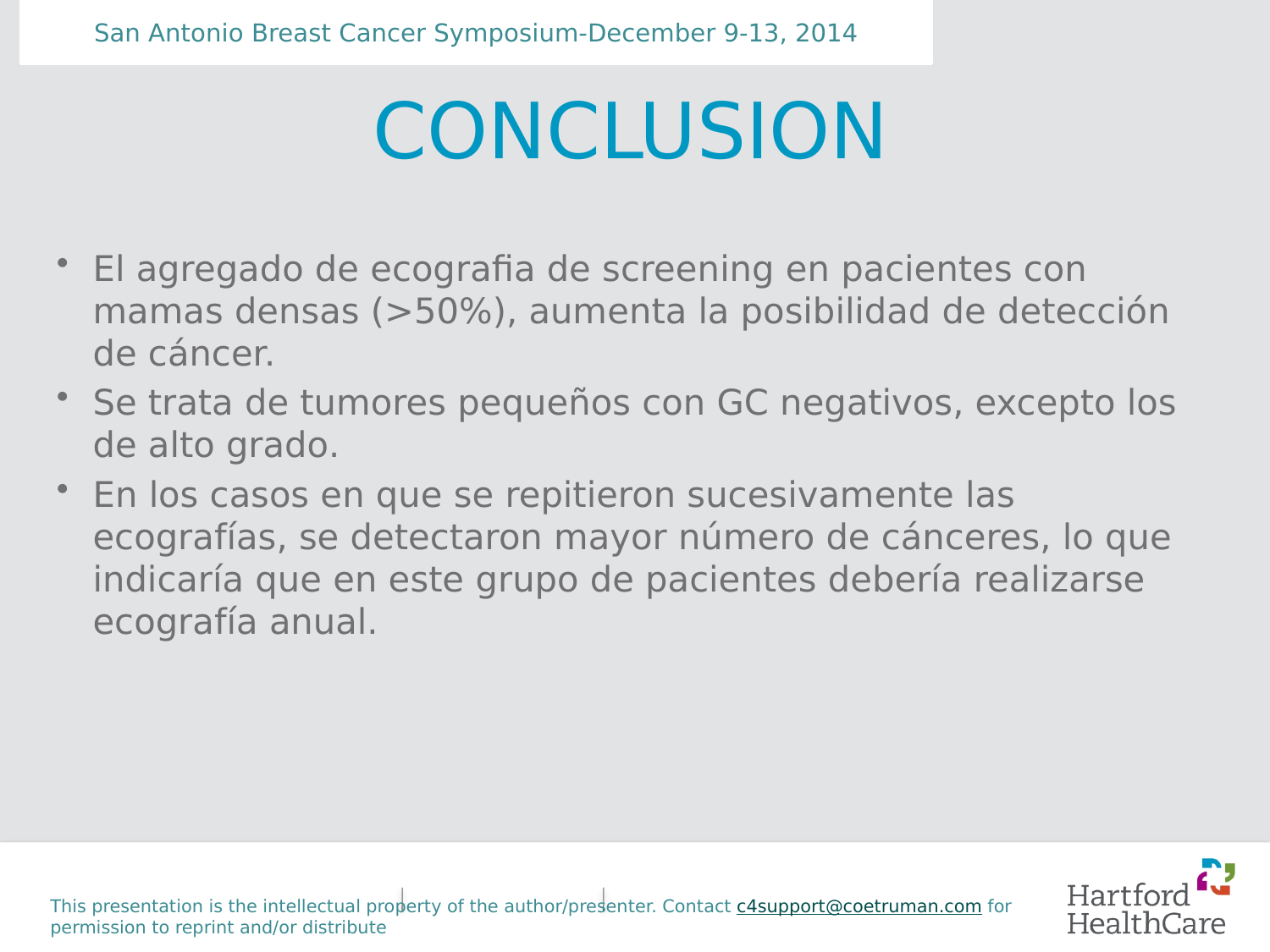

San Antonio Breast Cancer Symposium-December 9-13, 2014
# CONCLUSION
El agregado de ecografia de screening en pacientes con mamas densas (>50%), aumenta la posibilidad de detección de cáncer.
Se trata de tumores pequeños con GC negativos, excepto los de alto grado.
En los casos en que se repitieron sucesivamente las ecografías, se detectaron mayor número de cánceres, lo que indicaría que en este grupo de pacientes debería realizarse ecografía anual.
This presentation is the intellectual property of the author/presenter. Contact c4support@coetruman.com for permission to reprint and/or distribute